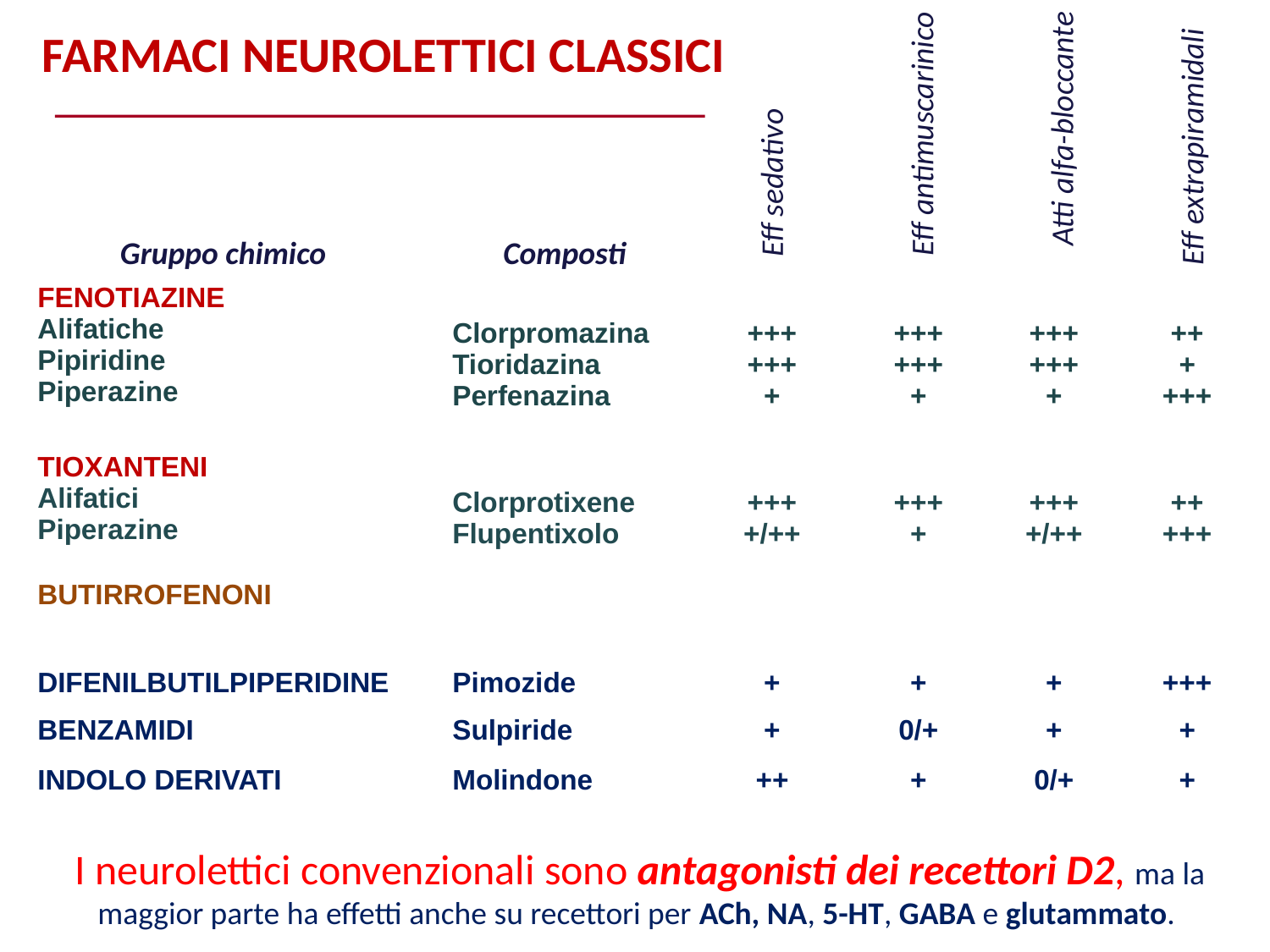

FARMACI NEUROLETTICI CLASSICI
Atti alfa-bloccante
Eff antimuscarinico

Eff extrapiramidali
Eff sedativo
Composti
Gruppo chimico
| FENOTIAZINE Alifatiche Pipiridine Piperazine | Clorpromazina Tioridazina Perfenazina | +++ +++ + | +++ +++ + | +++ +++ + | ++ + +++ |
| --- | --- | --- | --- | --- | --- |
| TIOXANTENI Alifatici Piperazine | Clorprotixene Flupentixolo | +++ +/++ | +++ + | +++ +/++ | ++ +++ |
| BUTIRROFENONI | Droperidolo Aloperidolo | + + | + + | + + | +++ +++ |
| DIFENILBUTILPIPERIDINE | Pimozide | + | + | + | +++ |
| BENZAMIDI | Sulpiride | + | 0/+ | + | + |
| INDOLO DERIVATI | Molindone | ++ | + | 0/+ | + |
I neurolettici convenzionali sono antagonisti dei recettori D2, ma la maggior parte ha effetti anche su recettori per ACh, NA, 5-HT, GABA e glutammato.